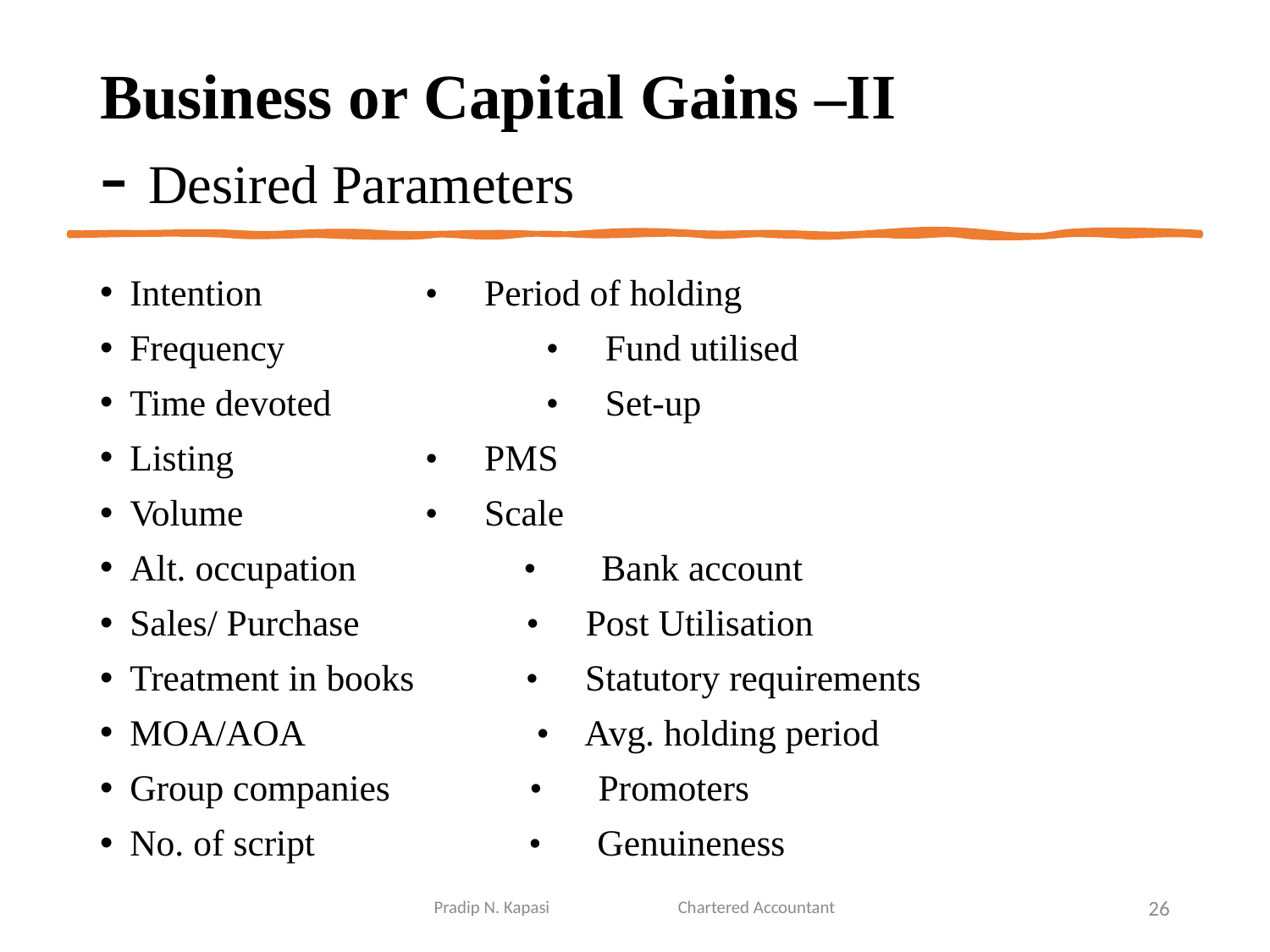

# Business or Capital Gains –II - Desired Parameters

Intention         	        •     Period of holding
Frequency 	                     •     Fund utilised
Time devoted	                     •     Set-up
Listing 		        •     PMS
Volume           	        •     Scale
Alt. occupation                  •       Bank account
Sales/ Purchase	       •     Post Utilisation
Treatment in books            •     Statutory requirements
MOA/AOA   	                    •    Avg. holding period
Group companies               •      Promoters
No. of script                       •      Genuineness

Pradip N. Kapasi                                Chartered Accountant
26